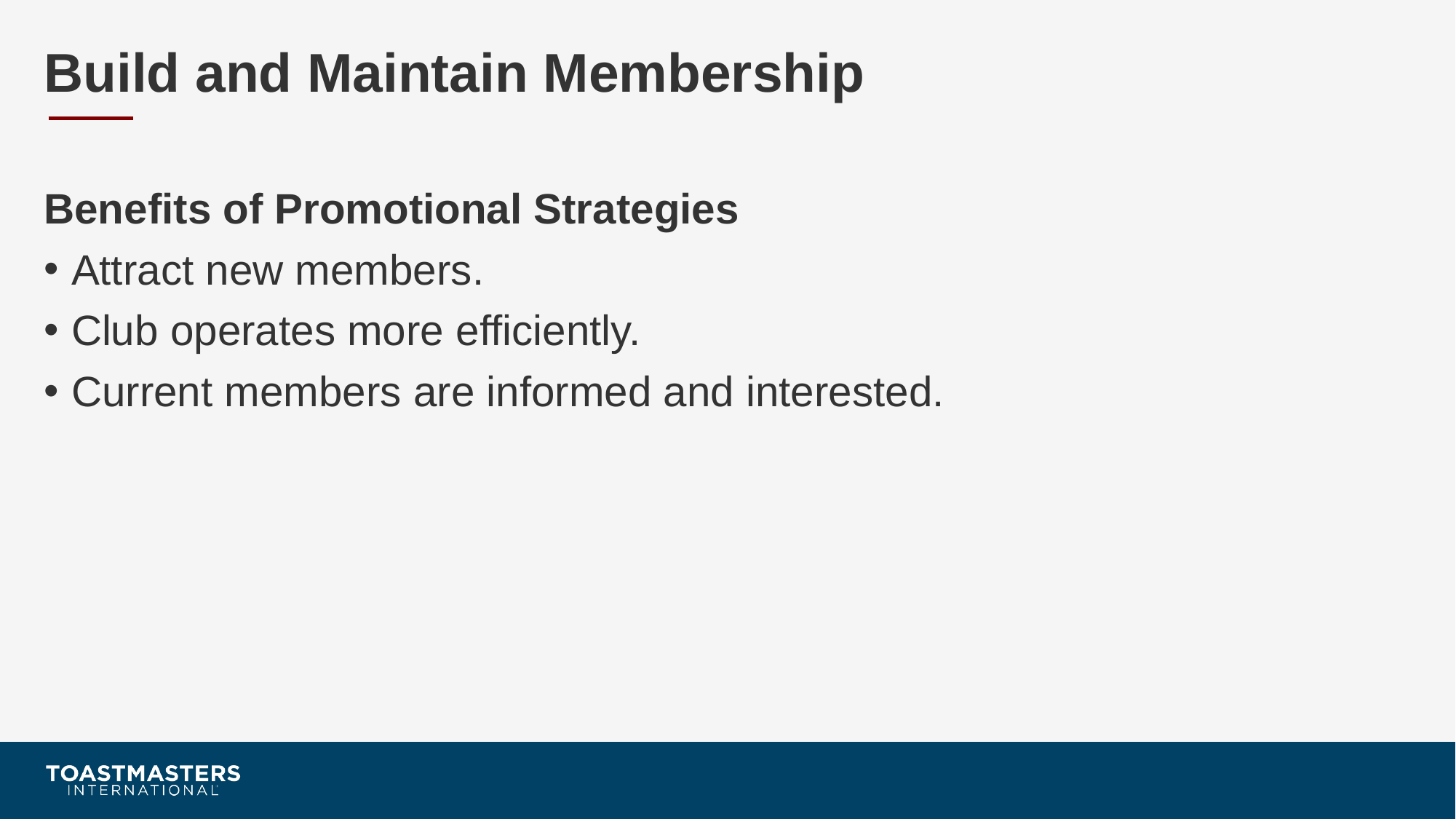

# Build and Maintain Membership
Benefits of Promotional Strategies
Attract new members.
Club operates more efficiently.
Current members are informed and interested.